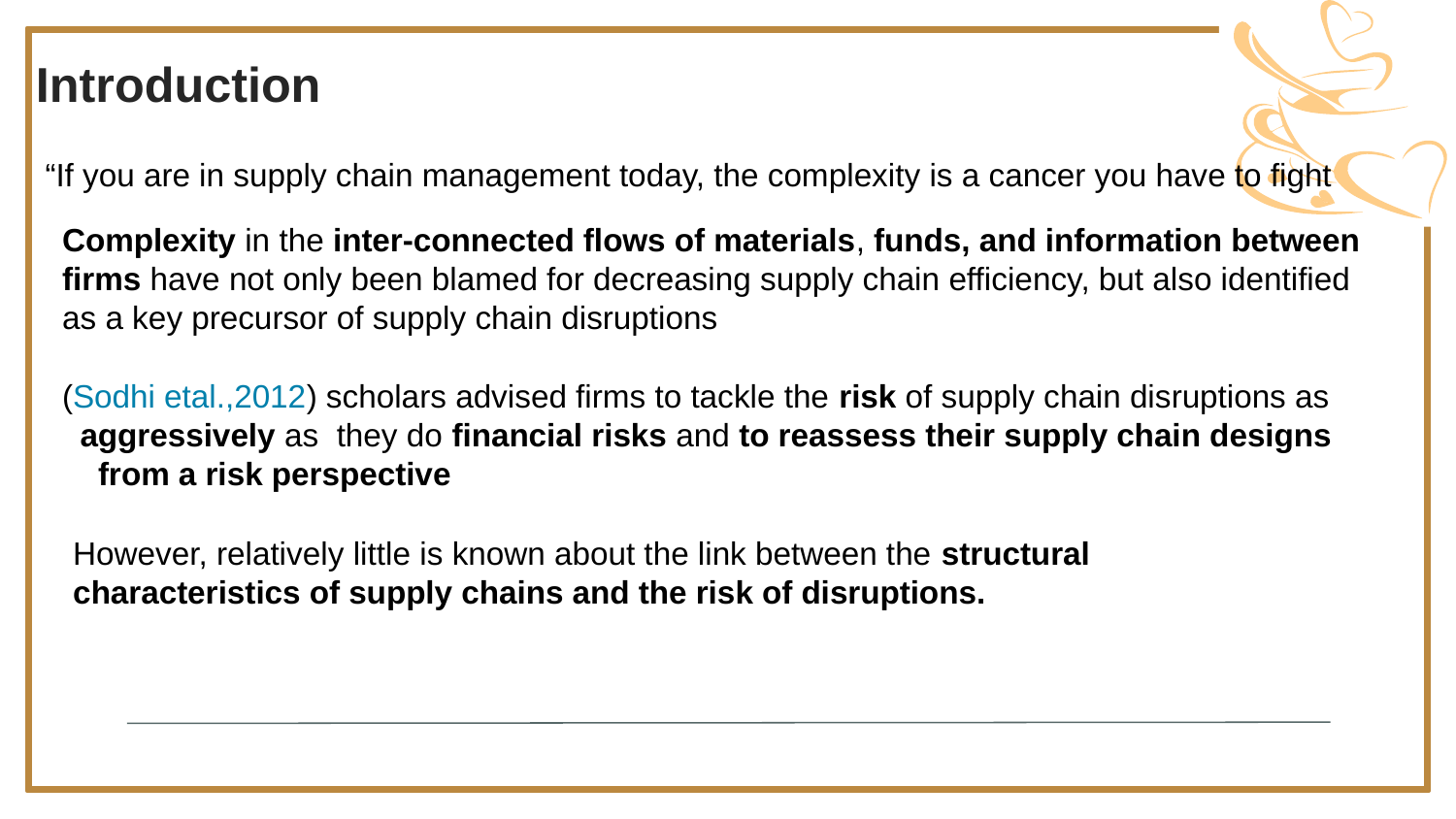

Introduction
“If you are in supply chain management today, the complexity is a cancer you have to fight
Complexity in the inter-connected flows of materials, funds, and information between firms have not only been blamed for decreasing supply chain efficiency, but also identified as a key precursor of supply chain disruptions
(Sodhi etal.,2012) scholars advised firms to tackle the risk of supply chain disruptions as   aggressively as  they do financial risks and to reassess their supply chain designs     from a risk perspective
However, relatively little is known about the link between the structural characteristics of supply chains and the risk of disruptions.